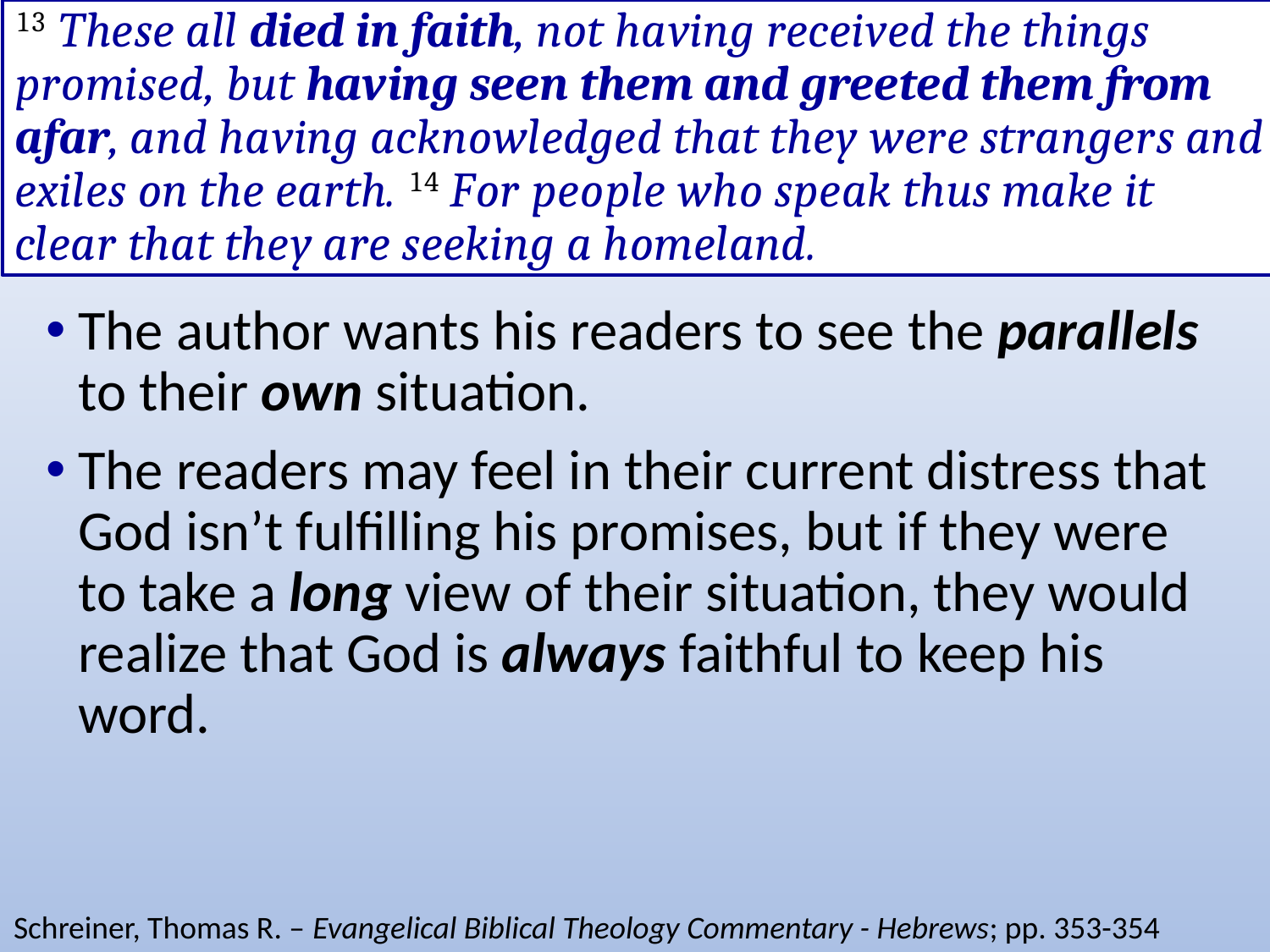

# 13 These all died in faith, not having received the things promised, but having seen them and greeted them from afar, and having acknowledged that they were strangers and exiles on the earth. 14 For people who speak thus make it clear that they are seeking a homeland.
The author wants his readers to see the parallels to their own situation.
The readers may feel in their current distress that God isn’t fulfilling his promises, but if they were to take a long view of their situation, they would realize that God is always faithful to keep his word.

Schreiner, Thomas R. – Evangelical Biblical Theology Commentary - Hebrews; pp. 353-354